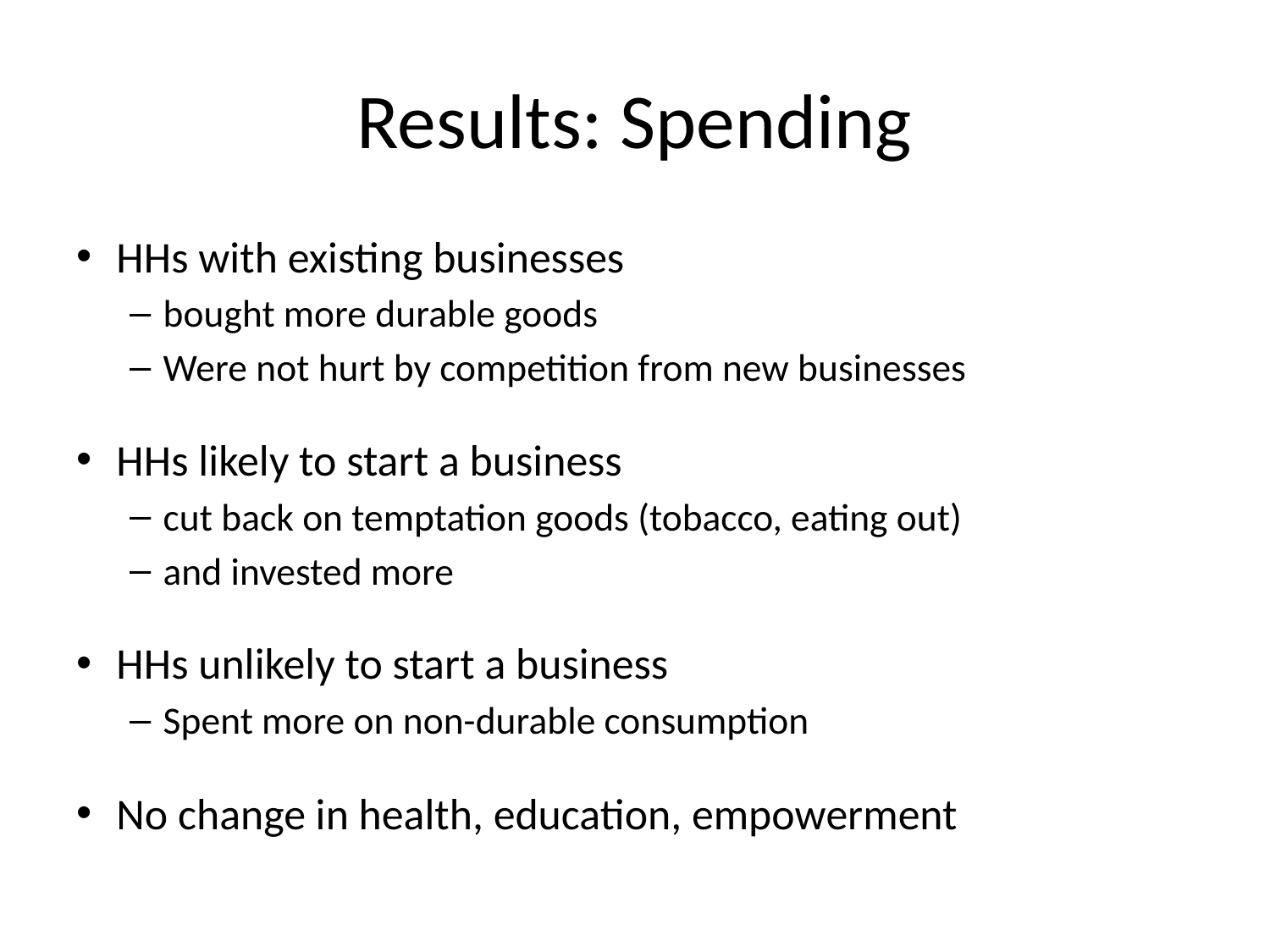

# Results: Spending
HHs with existing businesses
bought more durable goods
Were not hurt by competition from new businesses

HHs likely to start a business
cut back on temptation goods (tobacco, eating out)
and invested more

HHs unlikely to start a business
Spent more on non-durable consumption

No change in health, education, empowerment